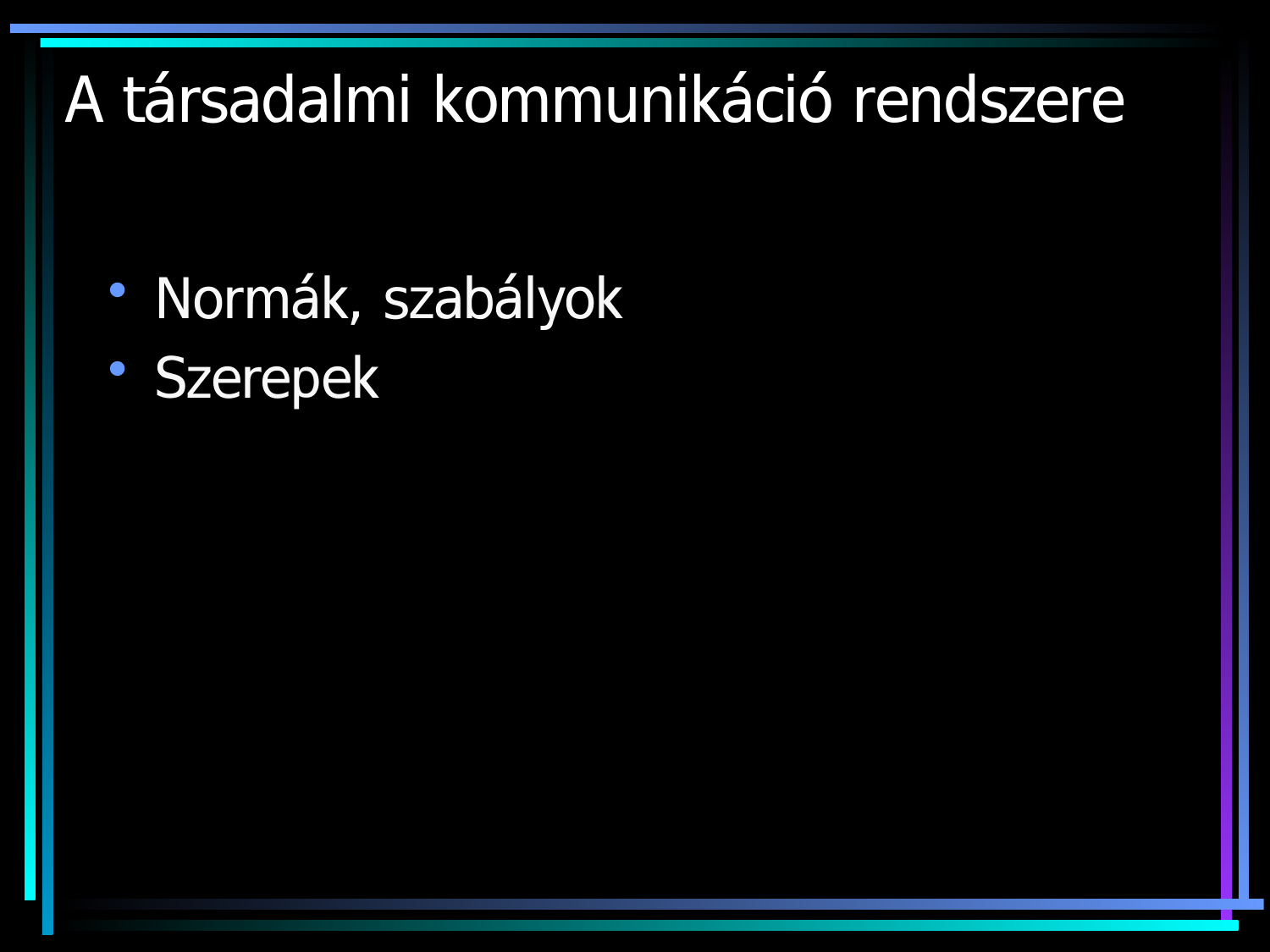

# A társadalmi kommunikáció rendszere
Normák, szabályok
Szerepek